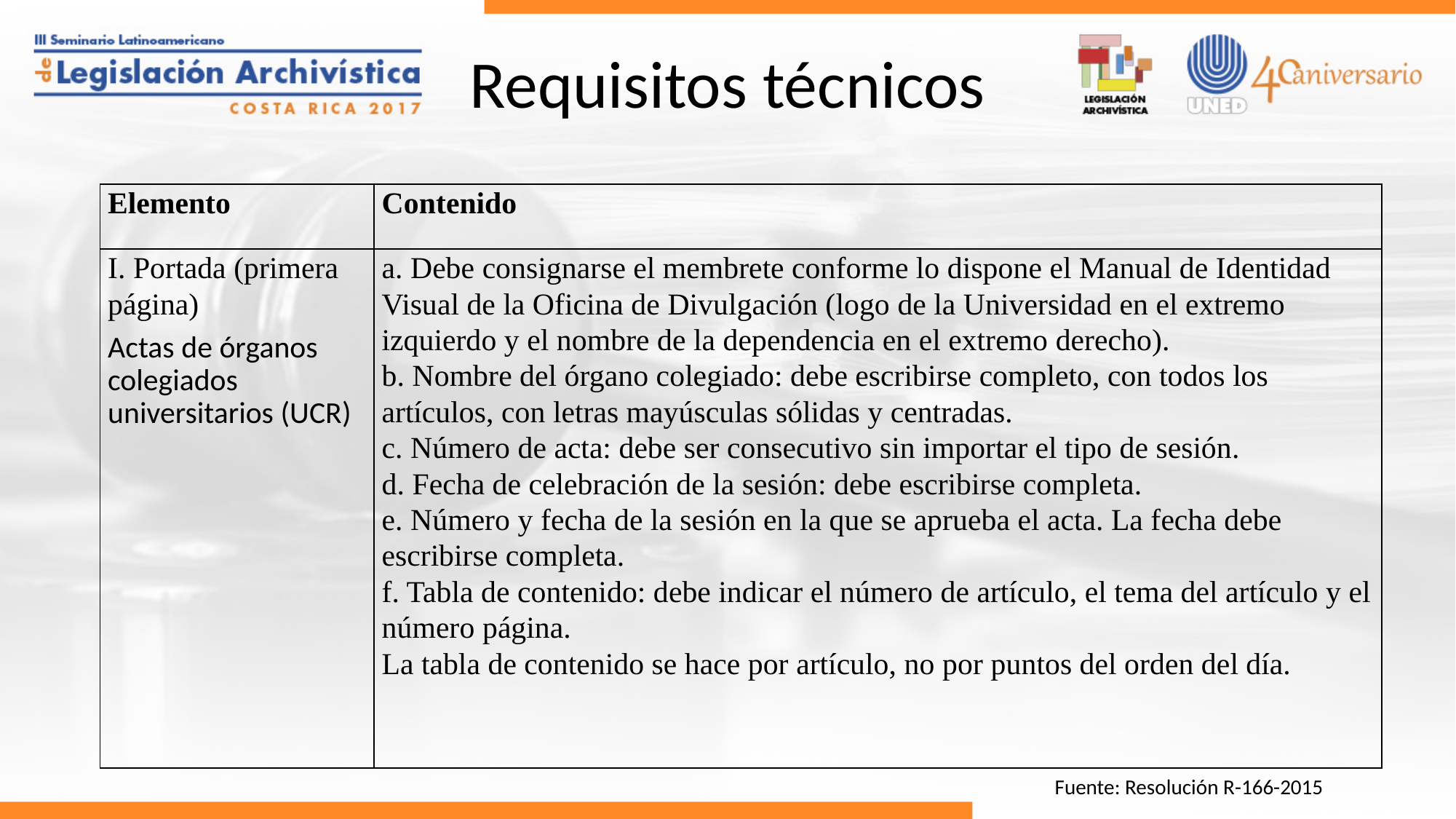

# Requisitos técnicos
| Elemento | Contenido |
| --- | --- |
| I. Portada (primera página) Actas de órganos colegiados universitarios (UCR) | a. Debe consignarse el membrete conforme lo dispone el Manual de Identidad Visual de la Oficina de Divulgación (logo de la Universidad en el extremo izquierdo y el nombre de la dependencia en el extremo derecho). b. Nombre del órgano colegiado: debe escribirse completo, con todos los artículos, con letras mayúsculas sólidas y centradas. c. Número de acta: debe ser consecutivo sin importar el tipo de sesión. d. Fecha de celebración de la sesión: debe escribirse completa. e. Número y fecha de la sesión en la que se aprueba el acta. La fecha debe escribirse completa. f. Tabla de contenido: debe indicar el número de artículo, el tema del artículo y el número página. La tabla de contenido se hace por artículo, no por puntos del orden del día. |
Fuente: Resolución R-166-2015